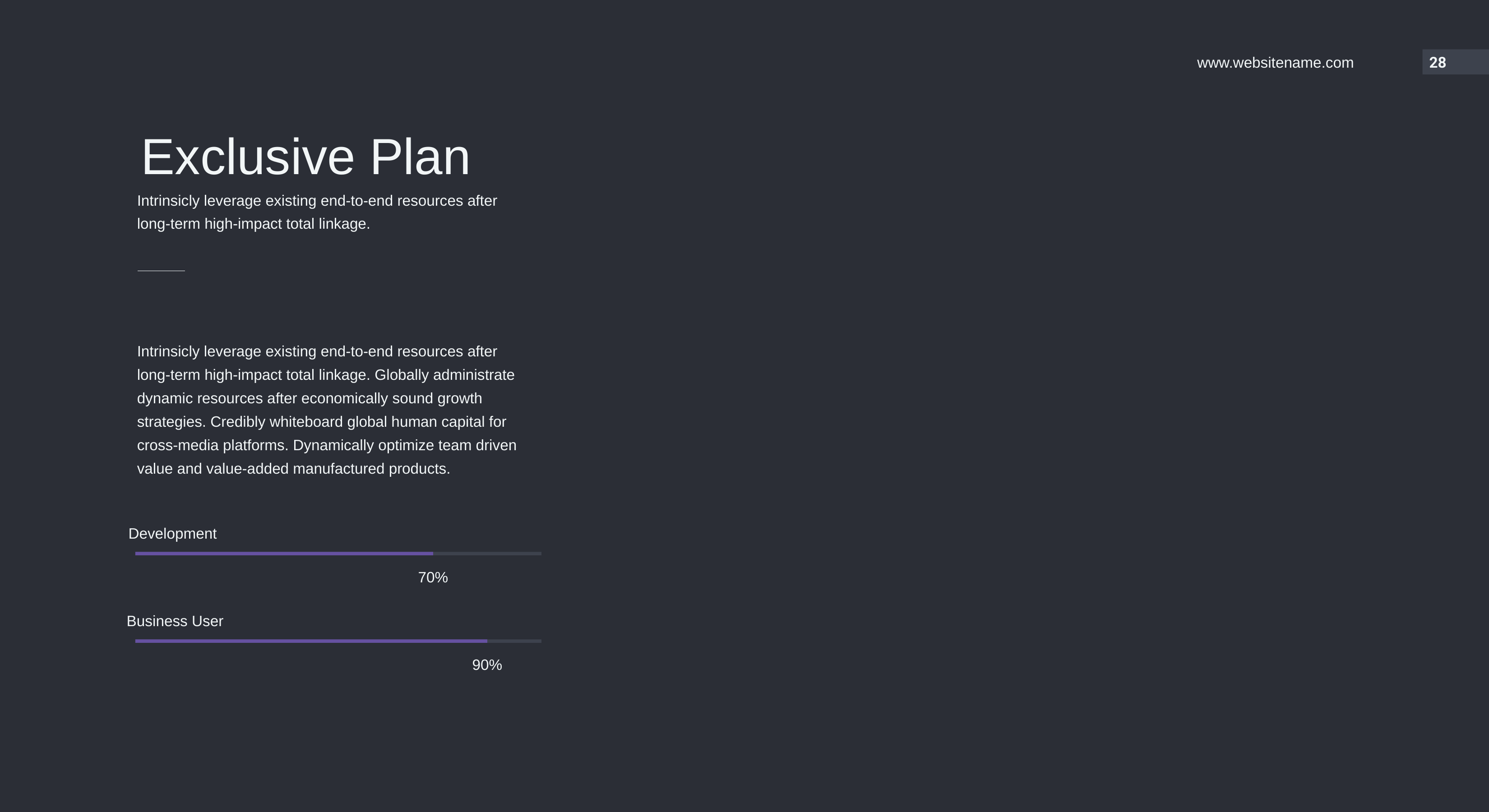

www.websitename.com
28
Exclusive Plan
Intrinsicly leverage existing end-to-end resources after long-term high-impact total linkage.

Intrinsicly leverage existing end-to-end resources after long-term high-impact total linkage. Globally administrate dynamic resources after economically sound growth strategies. Credibly whiteboard global human capital for cross-media platforms. Dynamically optimize team driven value and value-added manufactured products.
Development

70%
Business User

90%